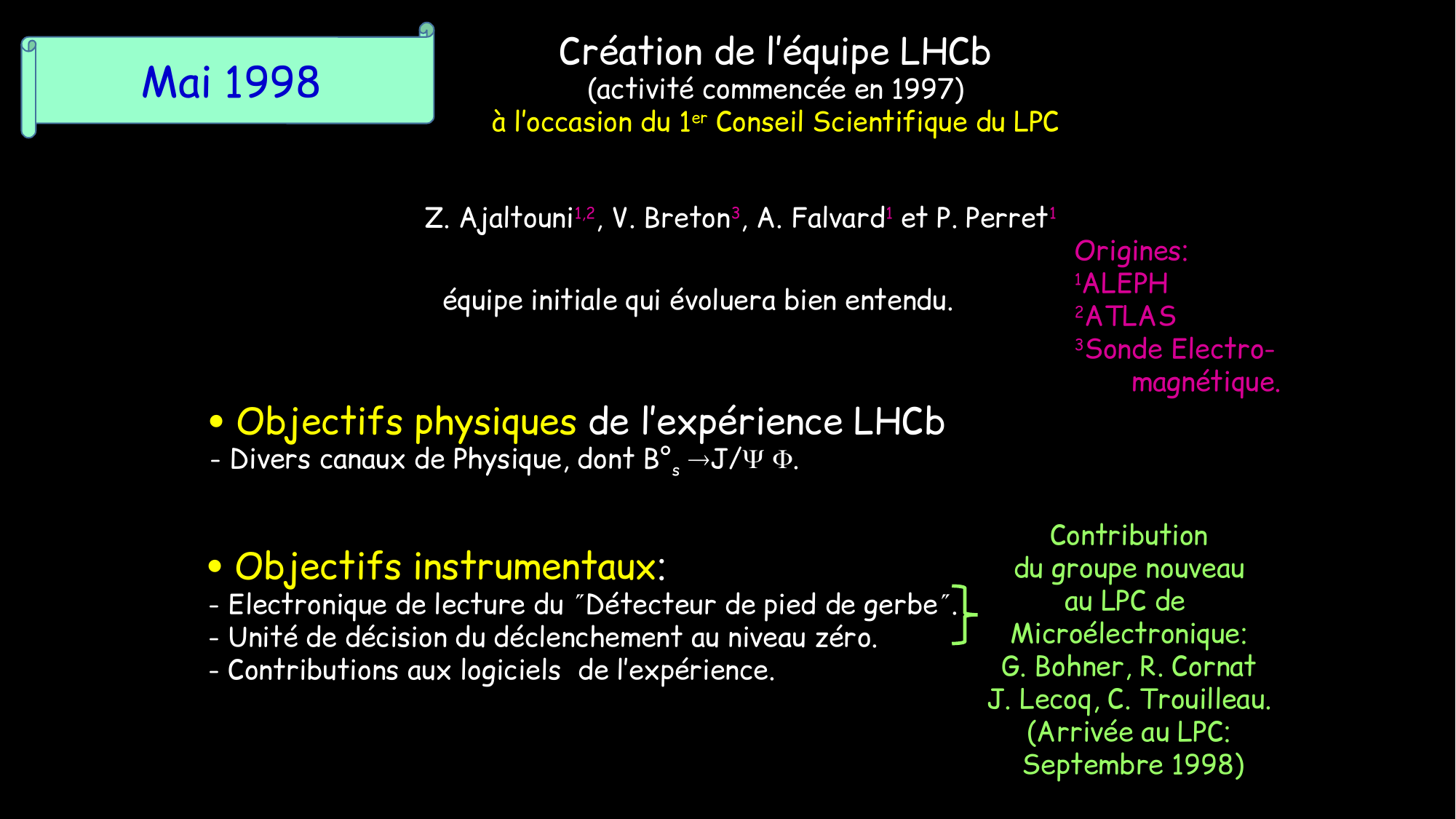

Mai 1998
Création de l’équipe LHCb
(activité commencée en 1997)
à l’occasion du 1er Conseil Scientifique du LPC
Z. Ajaltouni1,2, V. Breton3, A. Falvard1 et P. Perret1
Origines:
1ALEPH
2ATLAS
3Sonde Electro-
       magnétique.
équipe initiale qui évoluera bien entendu.
• Objectifs physiques de l’expérience LHCb
- Divers canaux de Physique, dont B°s →J/Ψ Φ.
Contribution
du groupe nouveau
au LPC de
Microélectronique:
G. Bohner, R. Cornat
J. Lecoq, C. Trouilleau.
(Arrivée au LPC:
 Septembre 1998)
• Objectifs instrumentaux:
- Electronique de lecture du ″Détecteur de pied de gerbe″.
- Unité de décision du déclenchement au niveau zéro.
- Contributions aux logiciels  de l’expérience.